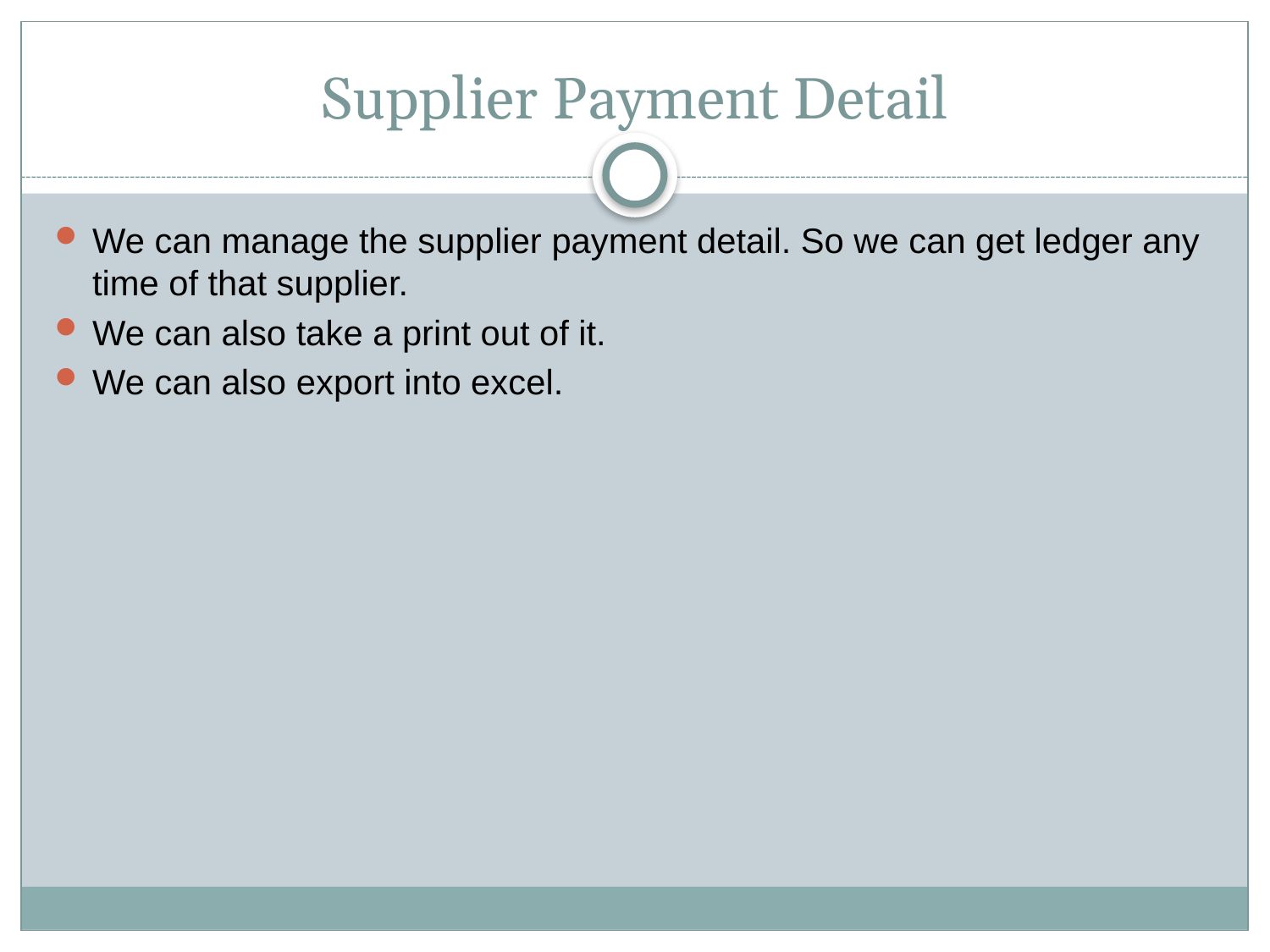

# Supplier Payment Detail
We can manage the supplier payment detail. So we can get ledger any time of that supplier.
We can also take a print out of it.
We can also export into excel.